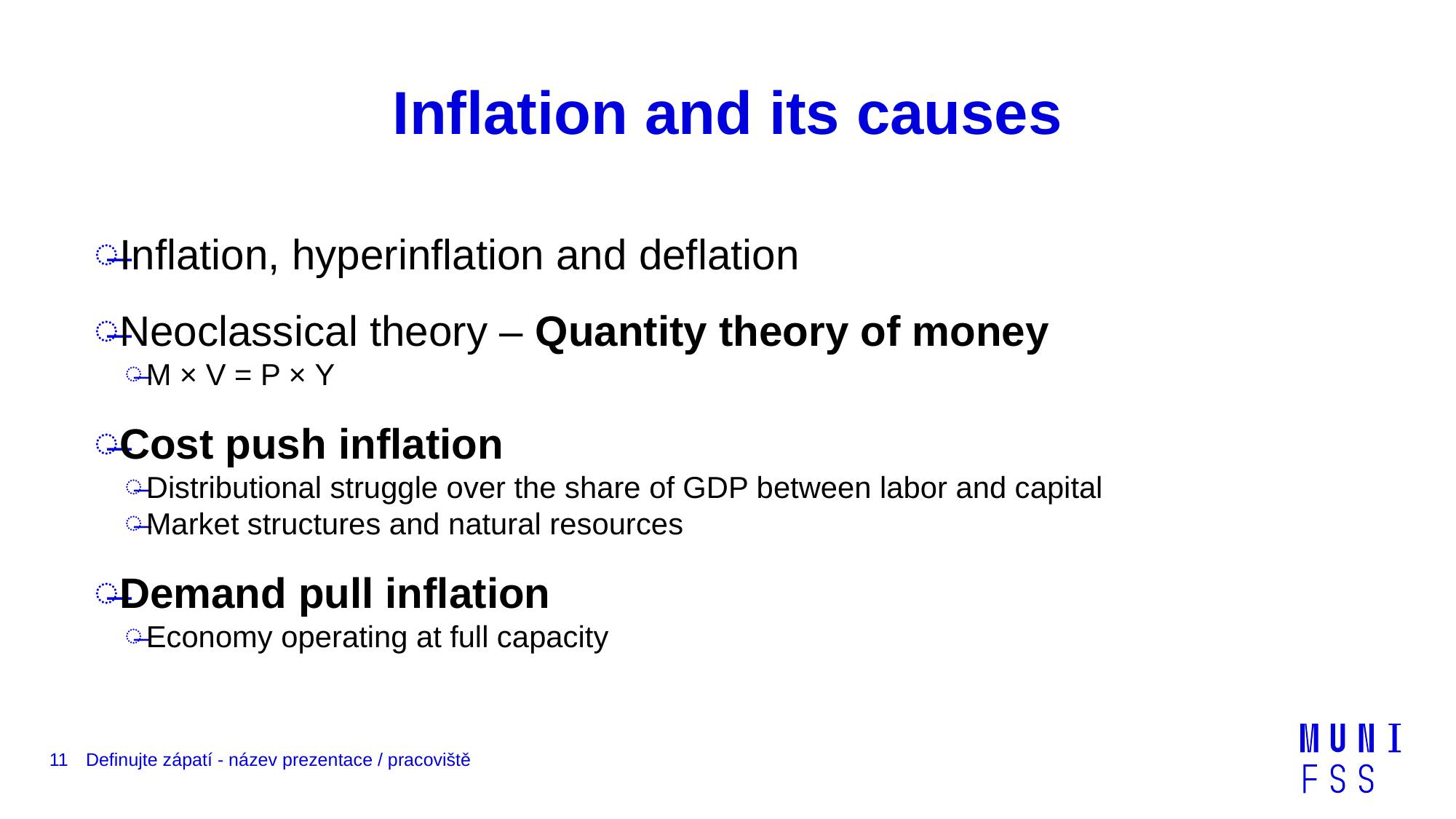

# Inflation and its causes
Inflation, hyperinflation and deflation
Neoclassical theory – Quantity theory of money
M × V = P × Y
Cost push inflation
Distributional struggle over the share of GDP between labor and capital
Market structures and natural resources
Demand pull inflation
Economy operating at full capacity

11
Definujte zápatí - název prezentace / pracoviště